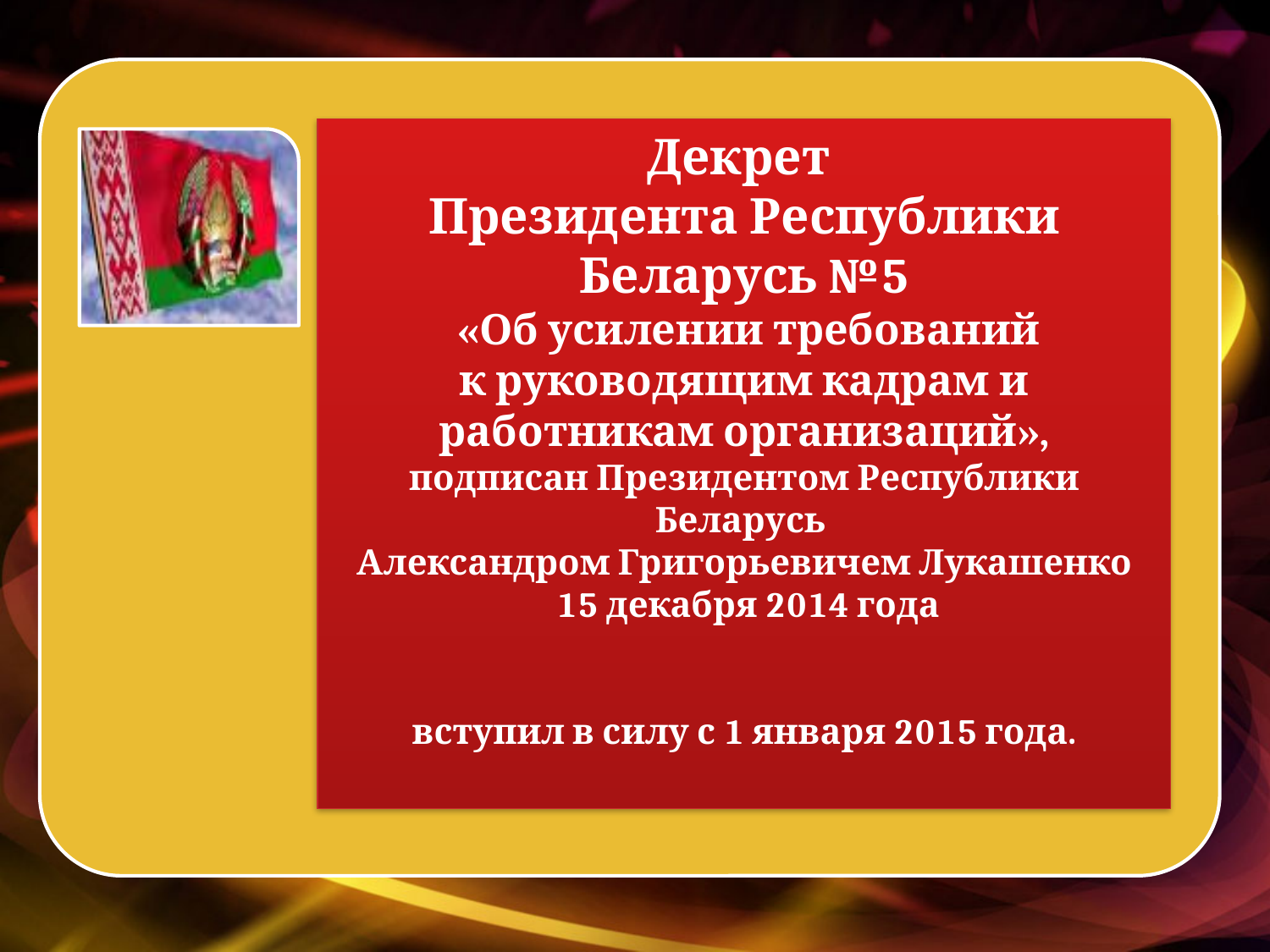

#

Декрет
Президента Республики Беларусь №5
 «Об усилении требований
к руководящим кадрам и работникам организаций»,
подписан Президентом Республики Беларусь
Александром Григорьевичем Лукашенко
 15 декабря 2014 года

вступил в силу с 1 января 2015 года.